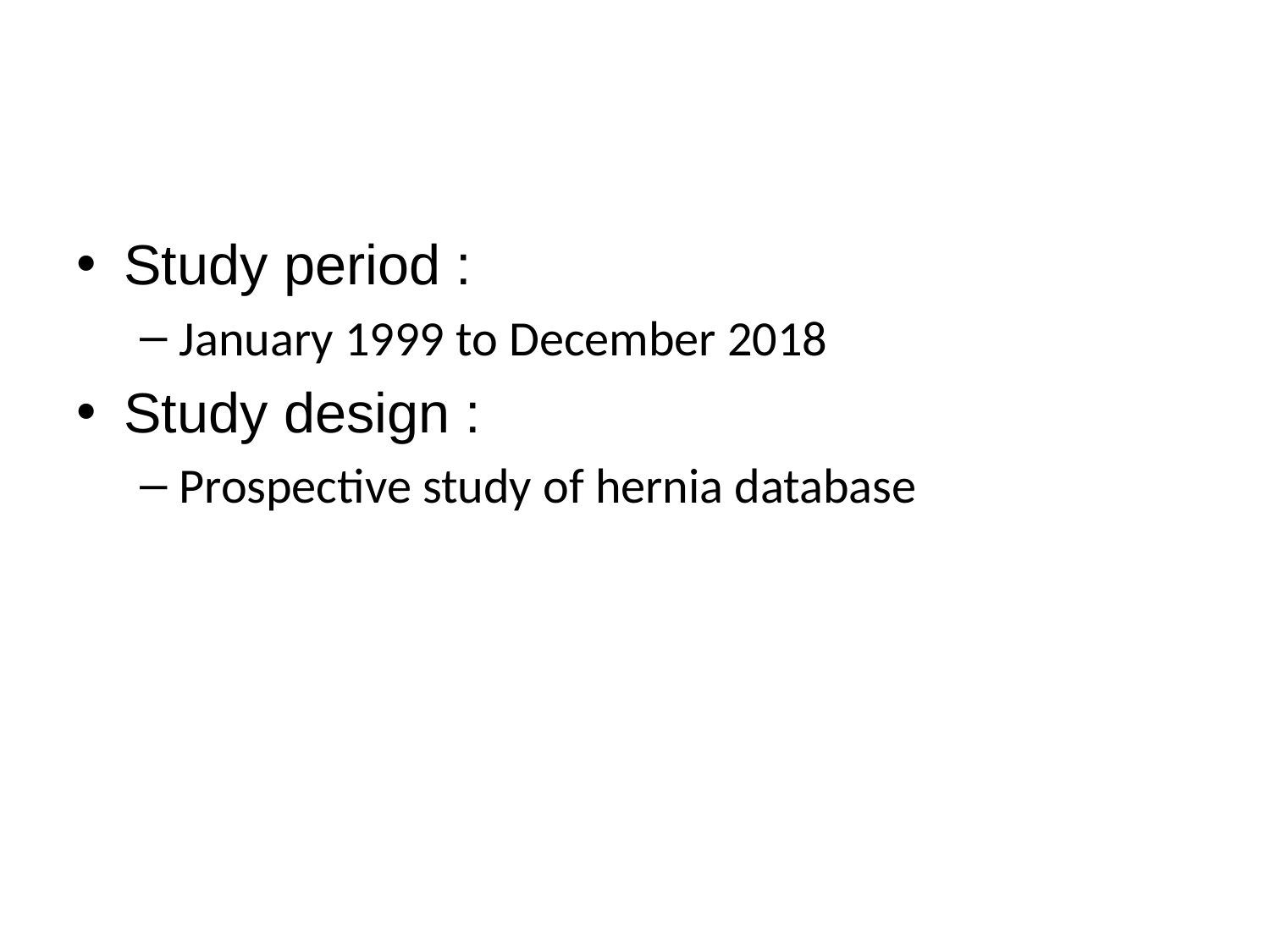

#
Study period :
January 1999 to December 2018
Study design :
Prospective study of hernia database